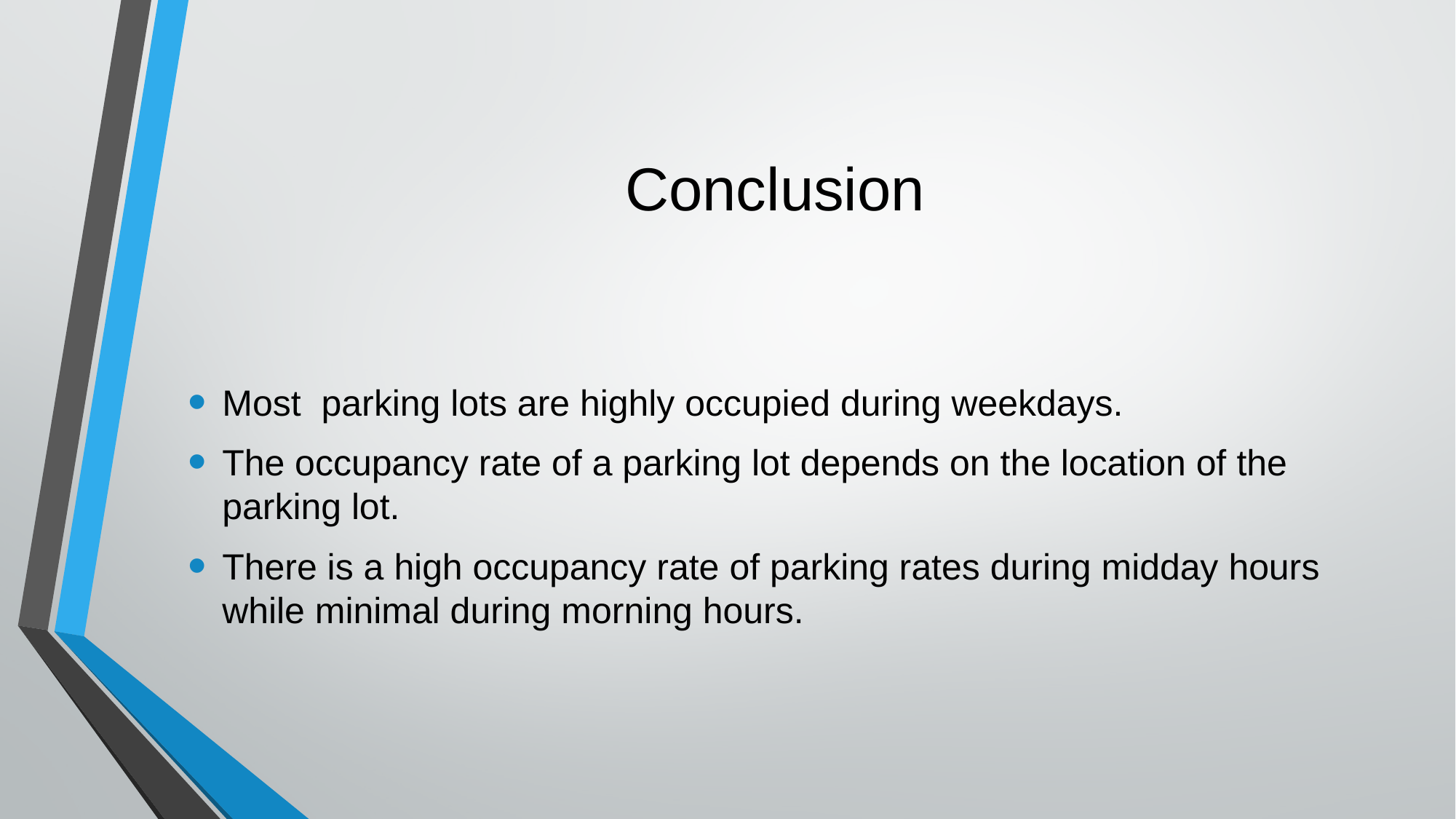

# Conclusion
Most  parking lots are highly occupied during weekdays.
The occupancy rate of a parking lot depends on the location of the parking lot.
There is a high occupancy rate of parking rates during midday hours while minimal during morning hours.